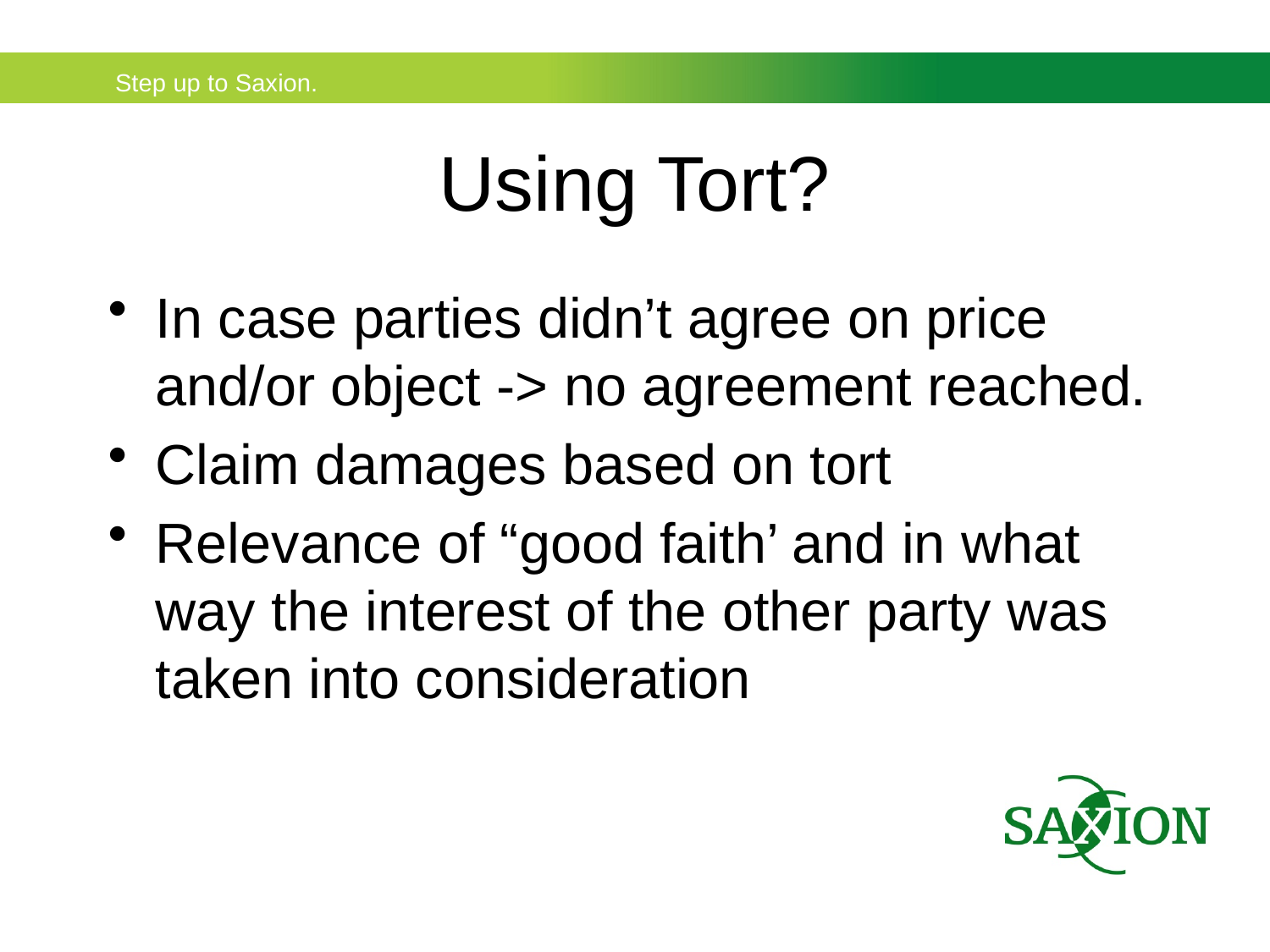

# Using Tort?
In case parties didn’t agree on price and/or object -> no agreement reached.
Claim damages based on tort
Relevance of “good faith’ and in what way the interest of the other party was taken into consideration